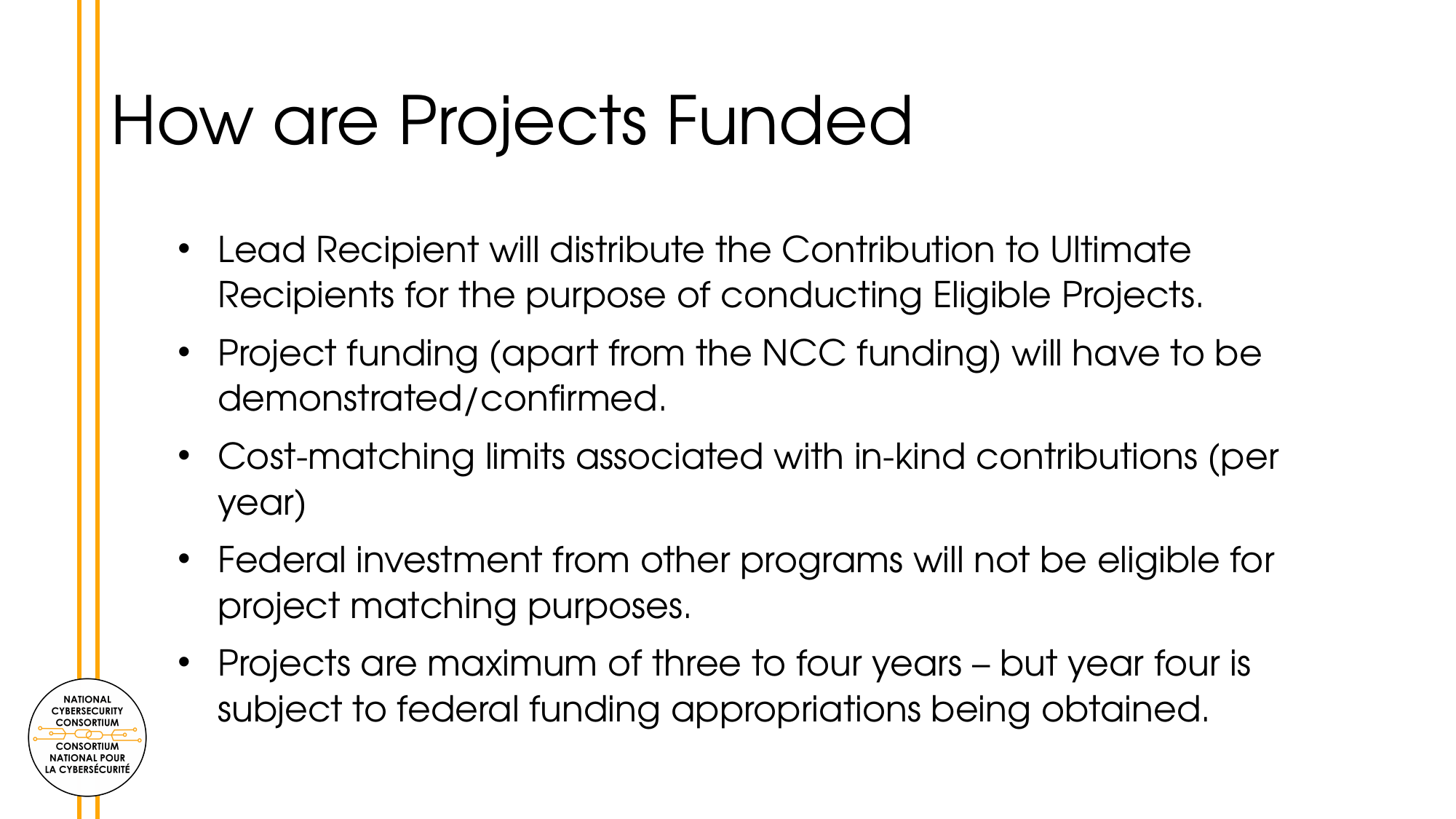

# How are Projects Funded
Lead Recipient will distribute the Contribution to Ultimate Recipients for the purpose of conducting Eligible Projects.
Project funding (apart from the NCC funding) will have to be demonstrated/confirmed.
Cost-matching limits associated with in-kind contributions (per year)
Federal investment from other programs will not be eligible for project matching purposes.
Projects are maximum of three to four years – but year four is subject to federal funding appropriations being obtained.